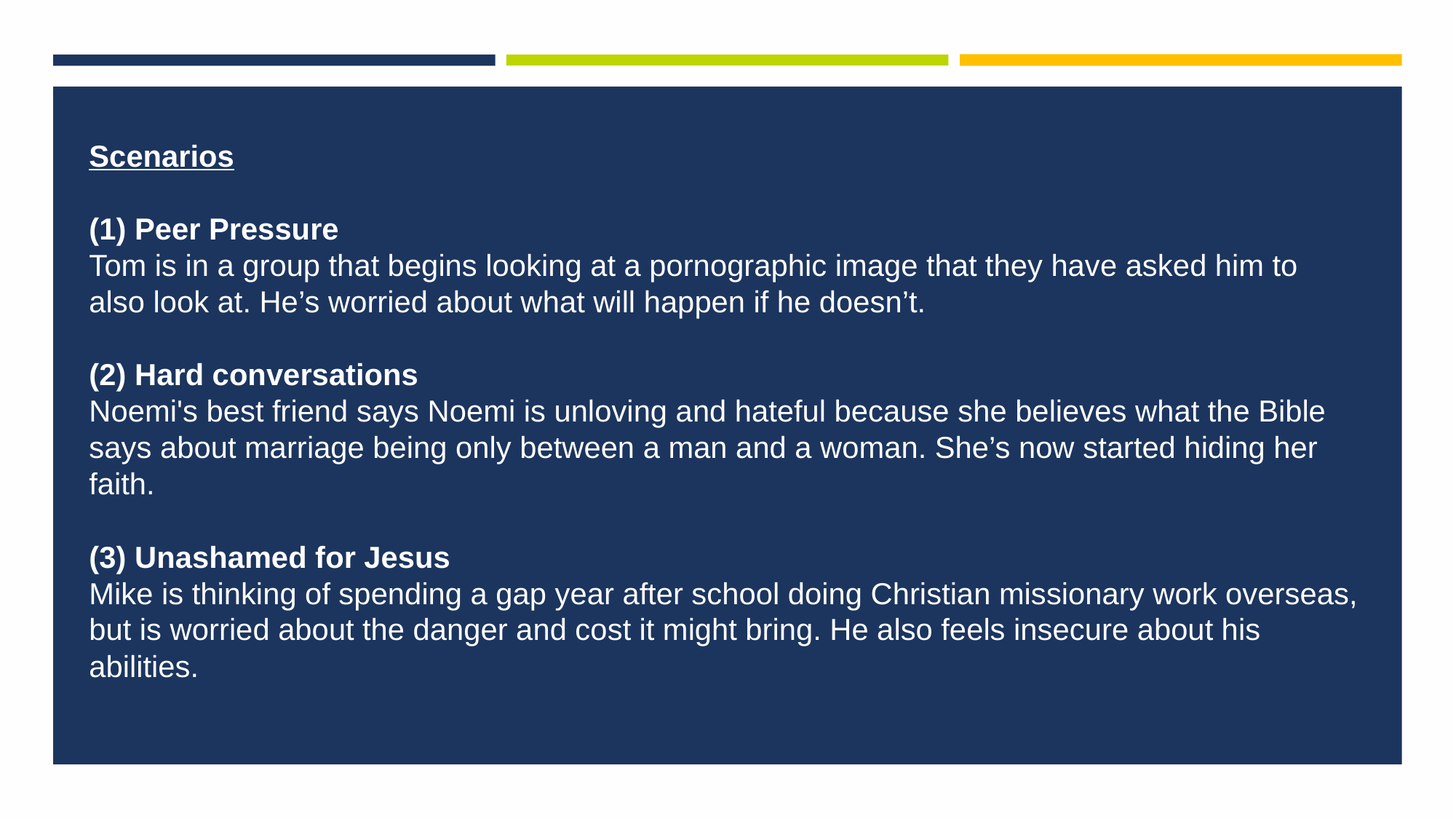

Scenarios

(1) Peer Pressure
Tom is in a group that begins looking at a pornographic image that they have asked him to also look at. He’s worried about what will happen if he doesn’t.

(2) Hard conversations
Noemi's best friend says Noemi is unloving and hateful because she believes what the Bible says about marriage being only between a man and a woman. She’s now started hiding her faith.

(3) Unashamed for Jesus
Mike is thinking of spending a gap year after school doing Christian missionary work overseas, but is worried about the danger and cost it might bring. He also feels insecure about his abilities.